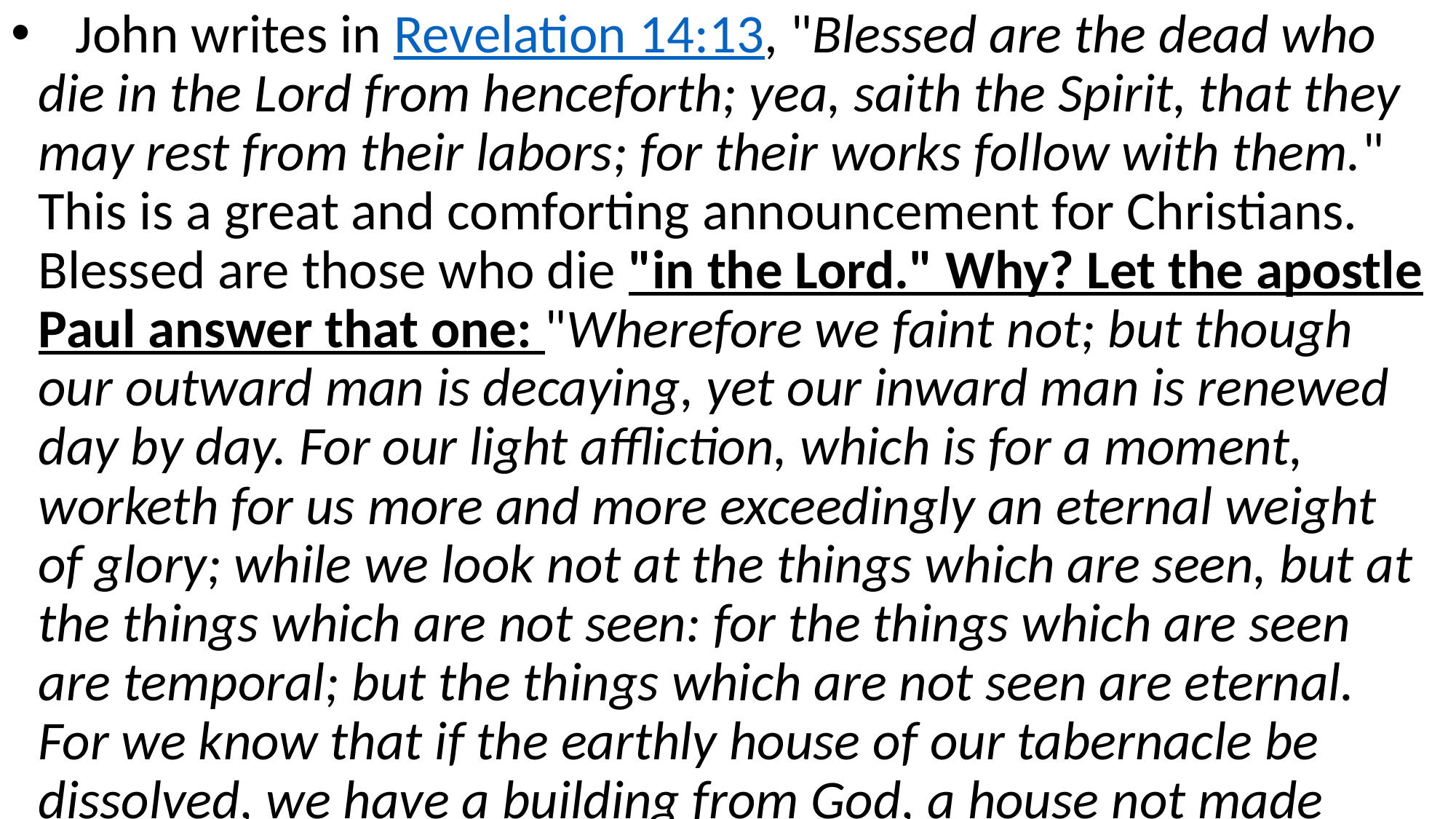

John writes in Revelation 14:13, "Blessed are the dead who die in the Lord from henceforth; yea, saith the Spirit, that they may rest from their labors; for their works follow with them." This is a great and comforting announcement for Christians. Blessed are those who die "in the Lord." Why? Let the apostle Paul answer that one: "Wherefore we faint not; but though our outward man is decaying, yet our inward man is renewed day by day. For our light affliction, which is for a moment, worketh for us more and more exceedingly an eternal weight of glory; while we look not at the things which are seen, but at the things which are not seen: for the things which are seen are temporal; but the things which are not seen are eternal. For we know that if the earthly house of our tabernacle be dissolved, we have a building from God, a house not made with hands, eternal, in the heavens" (II Corinthians 4:16-5:1).